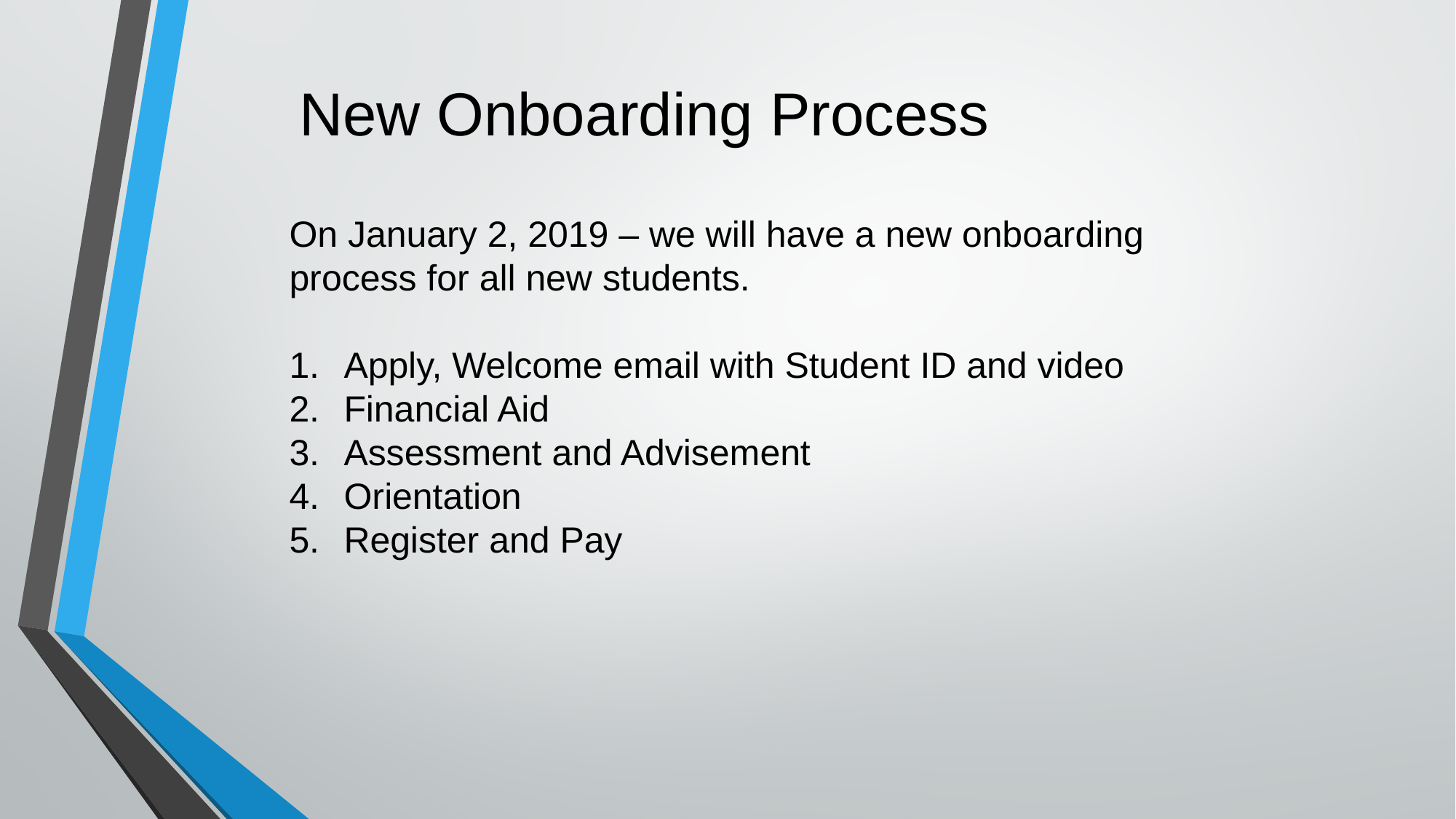

# New Onboarding Process
On January 2, 2019 – we will have a new onboarding process for all new students.

Apply, Welcome email with Student ID and video
Financial Aid
Assessment and Advisement
Orientation
Register and Pay